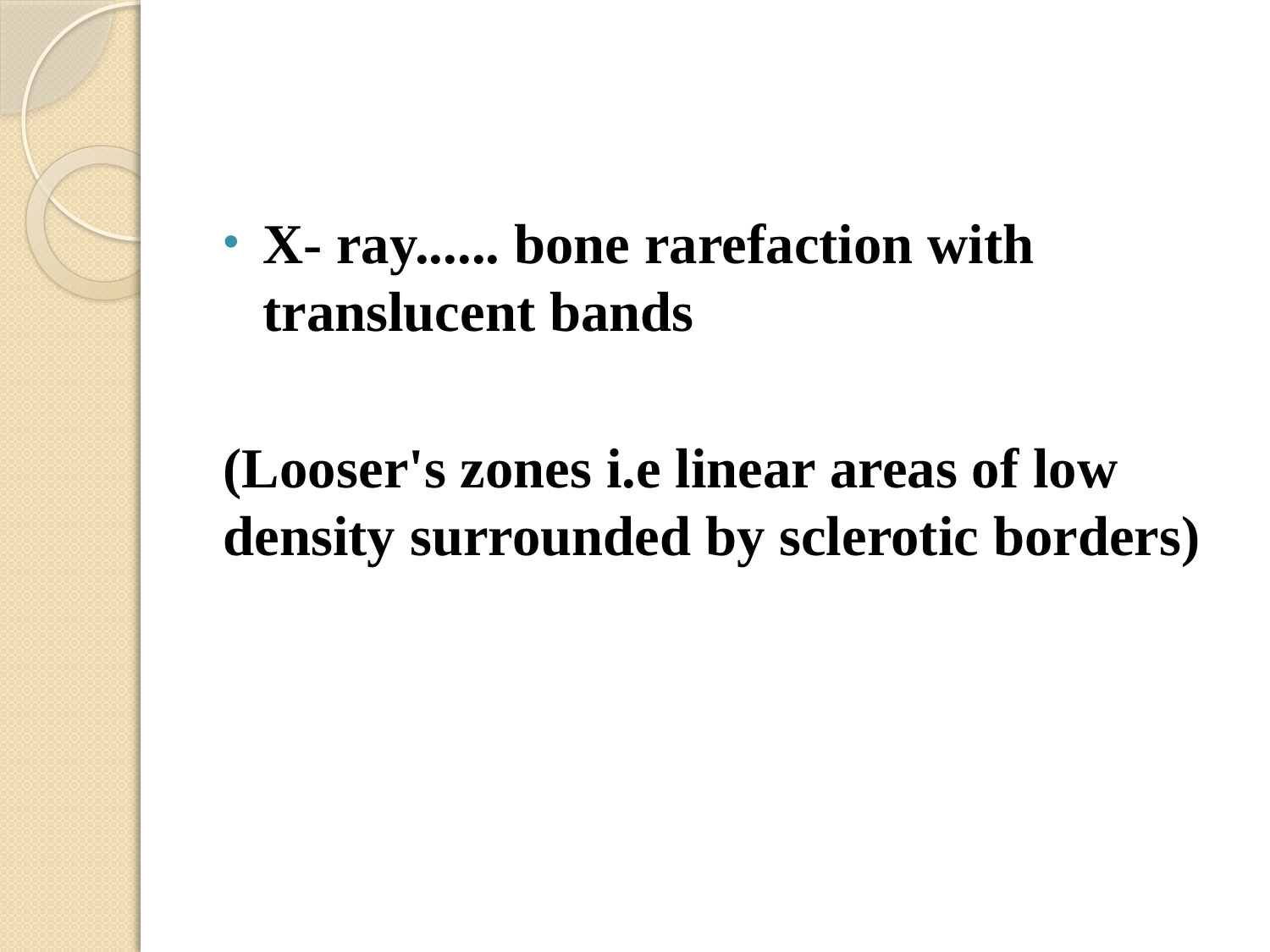

#
X- ray...... bone rarefaction with translucent bands

(Looser's zones i.e linear areas of low density surrounded by sclerotic borders)